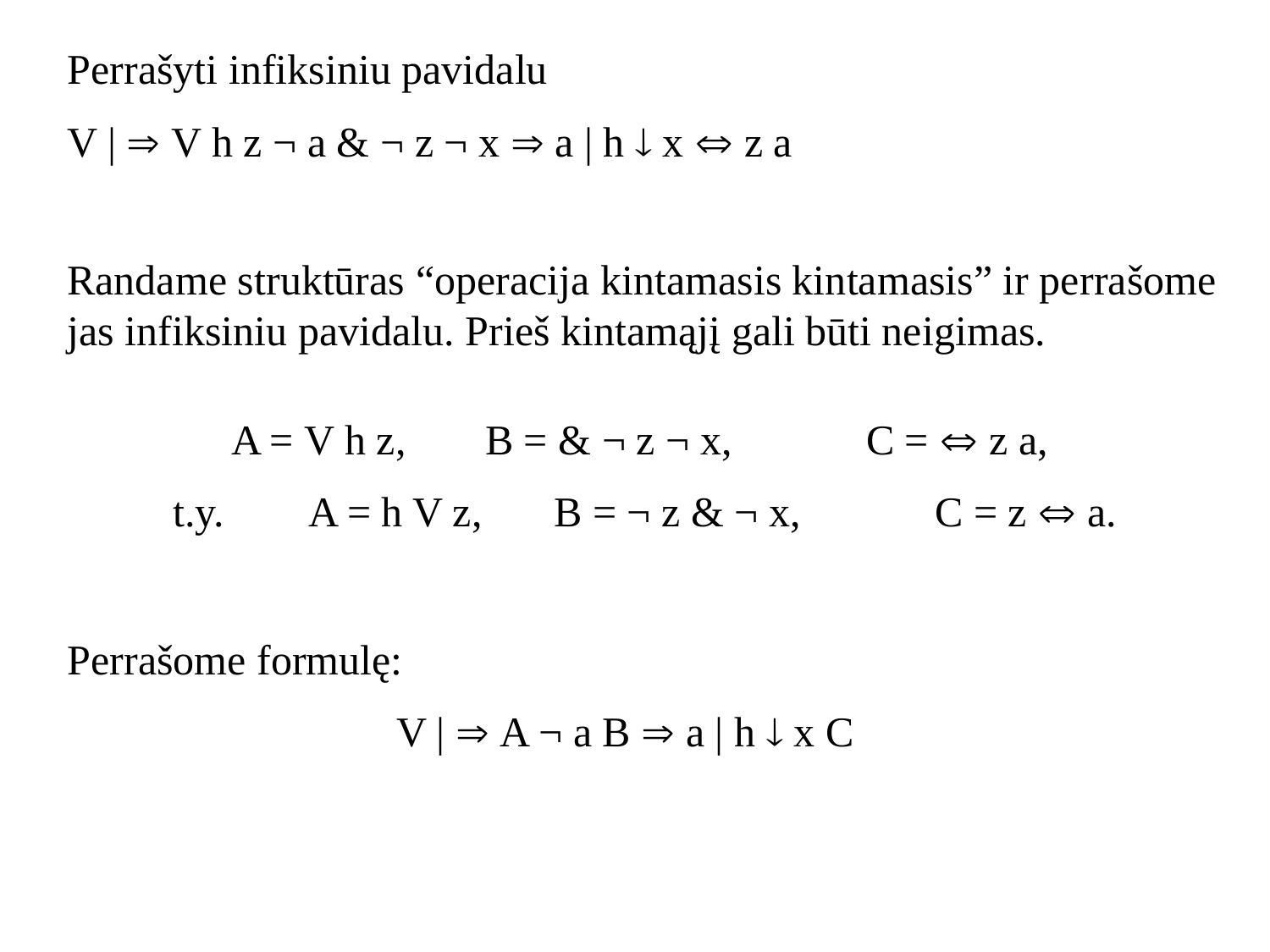

Perrašyti infiksiniu pavidalu
V | ⇒ V h z ¬ a & ¬ z ¬ x ⇒ a | h ↓ x ⇔ z a
Randame struktūras “operacija kintamasis kintamasis” ir perrašome jas infiksiniu pavidalu. Prieš kintamąjį gali būti neigimas.
A = V h z,	B = & ¬ z ¬ x, 	C = ⇔ z a,
t.y. 	 A = h V z,	B = ¬ z & ¬ x, 	C = z ⇔ a.
Perrašome formulę:
V | ⇒ A ¬ a B ⇒ a | h ↓ x C